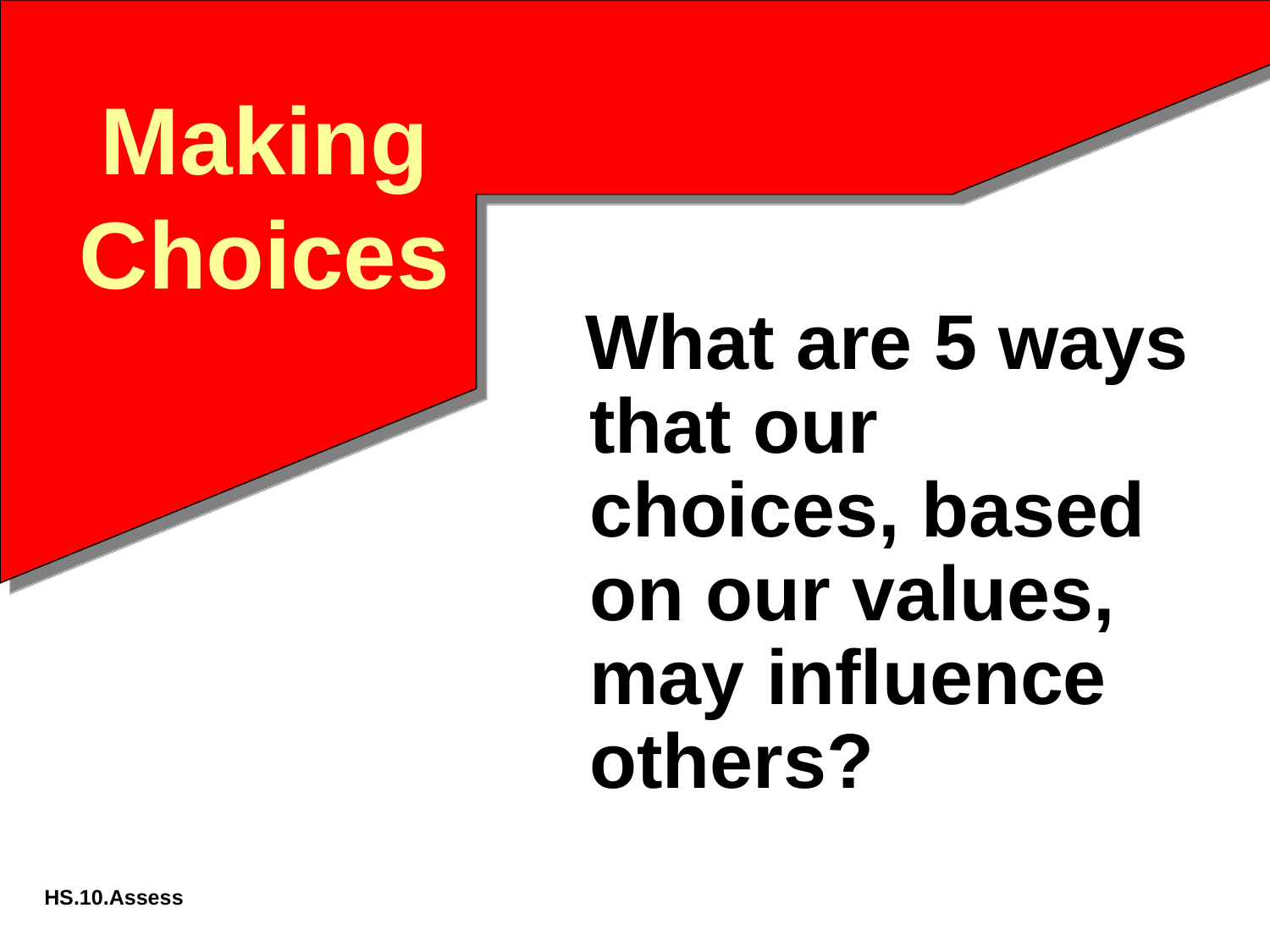

# Making Choices
  What are 5 ways that our choices, based on our values, may influence others?
HS.10.Assess